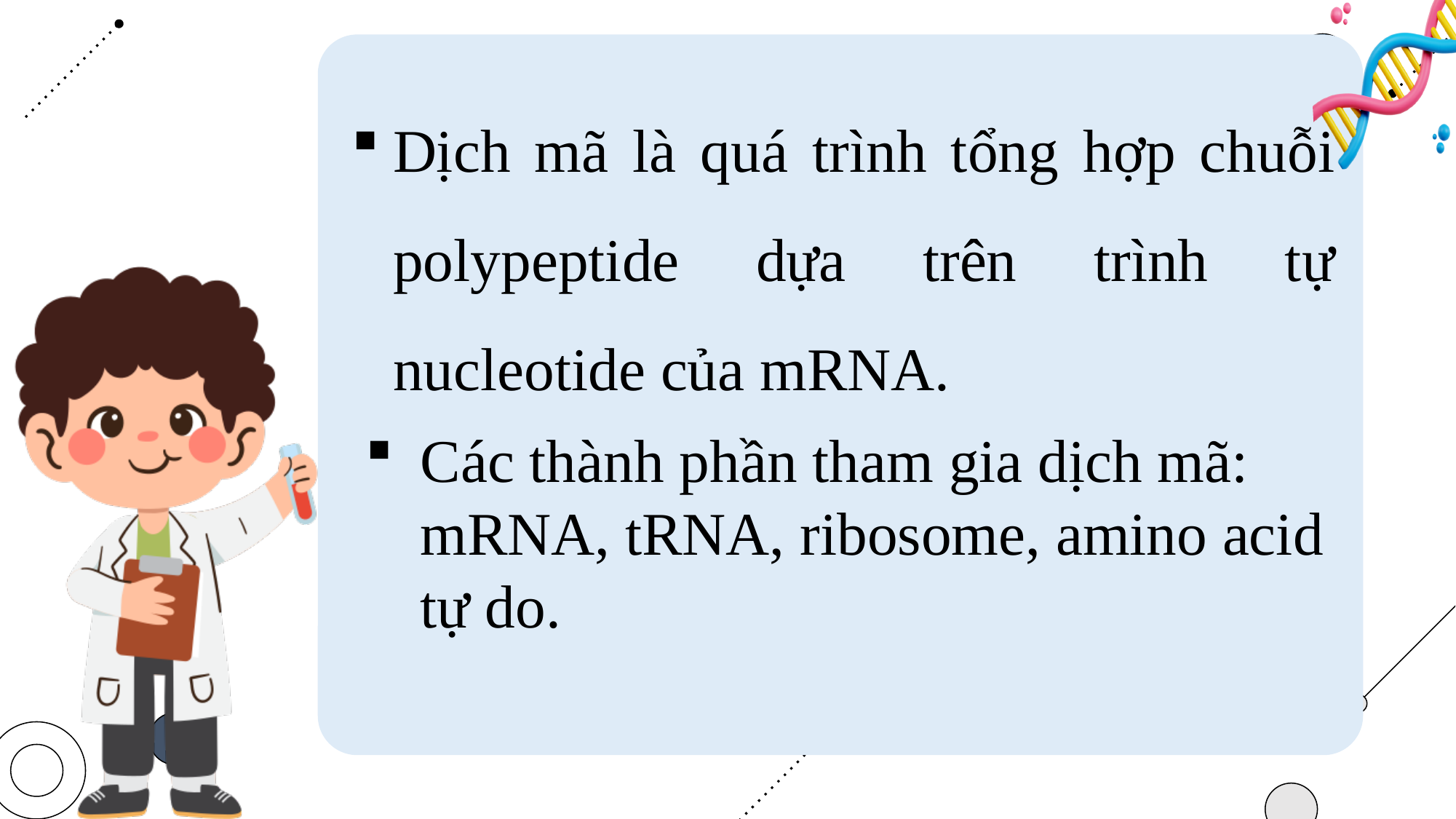

Dịch mã là quá trình tổng hợp chuỗi polypeptide dựa trên trình tự nucleotide của mRNA.

Các thành phần tham gia dịch mã: mRNA, tRNA, ribosome, amino acid tự do.